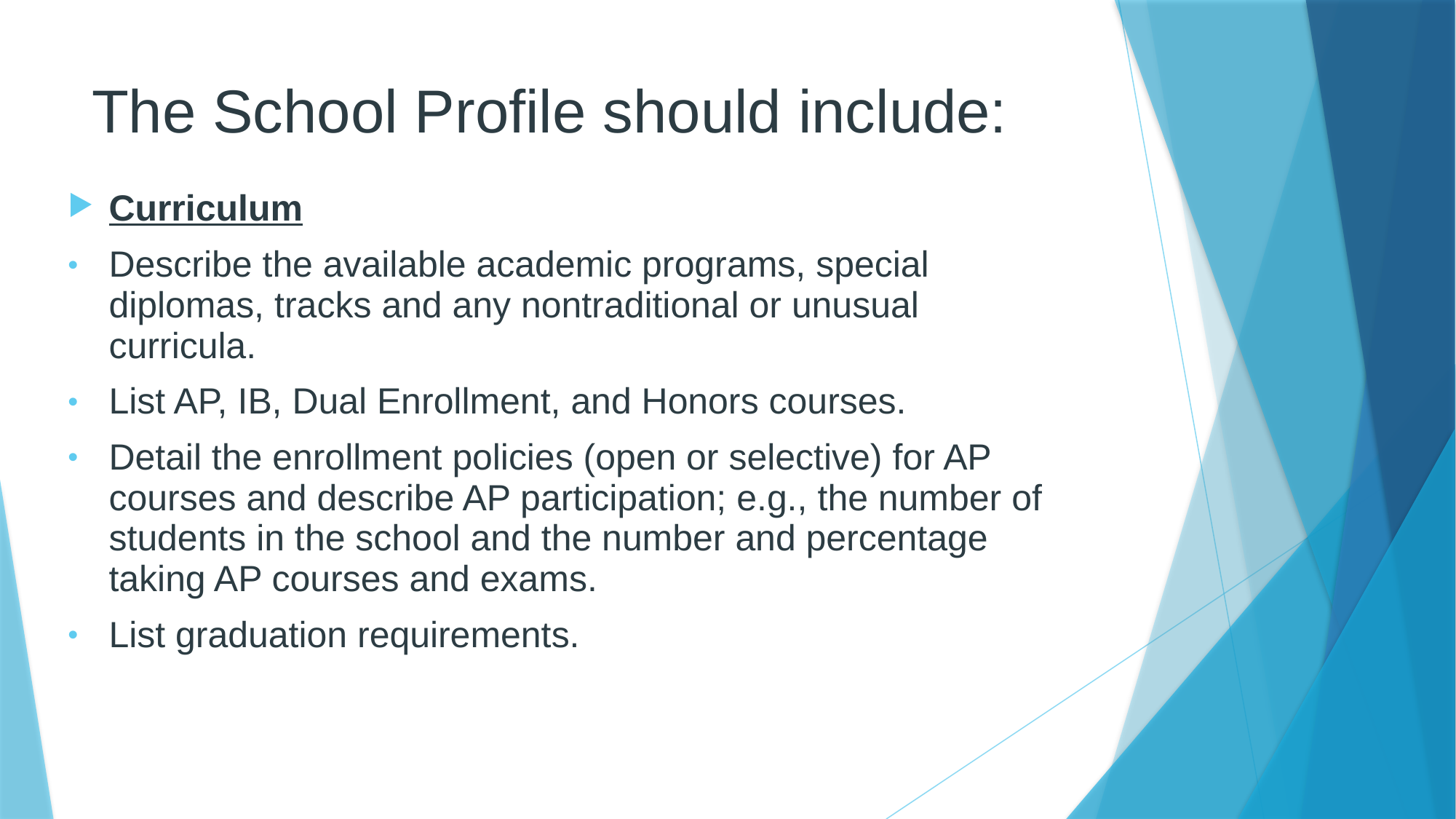

# The School Profile should include:
Curriculum
Describe the available academic programs, special diplomas, tracks and any nontraditional or unusual curricula.
List AP, IB, Dual Enrollment, and Honors courses.
Detail the enrollment policies (open or selective) for AP courses and describe AP participation; e.g., the number of students in the school and the number and percentage taking AP courses and exams.
List graduation requirements.